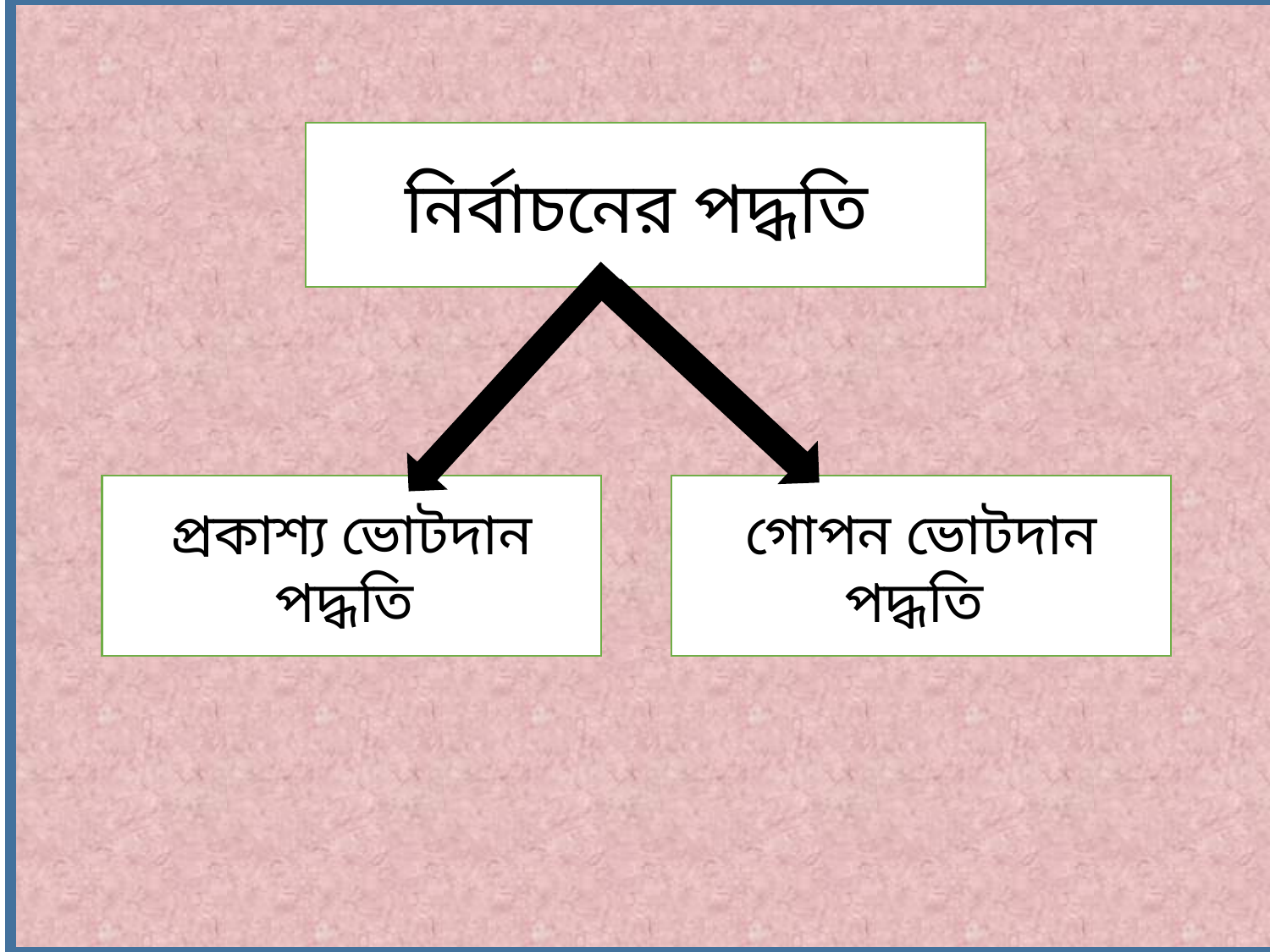

নির্বাচনের পদ্ধতি

প্রকাশ্য ভোটদান পদ্ধতি
গোপন ভোটদান পদ্ধতি